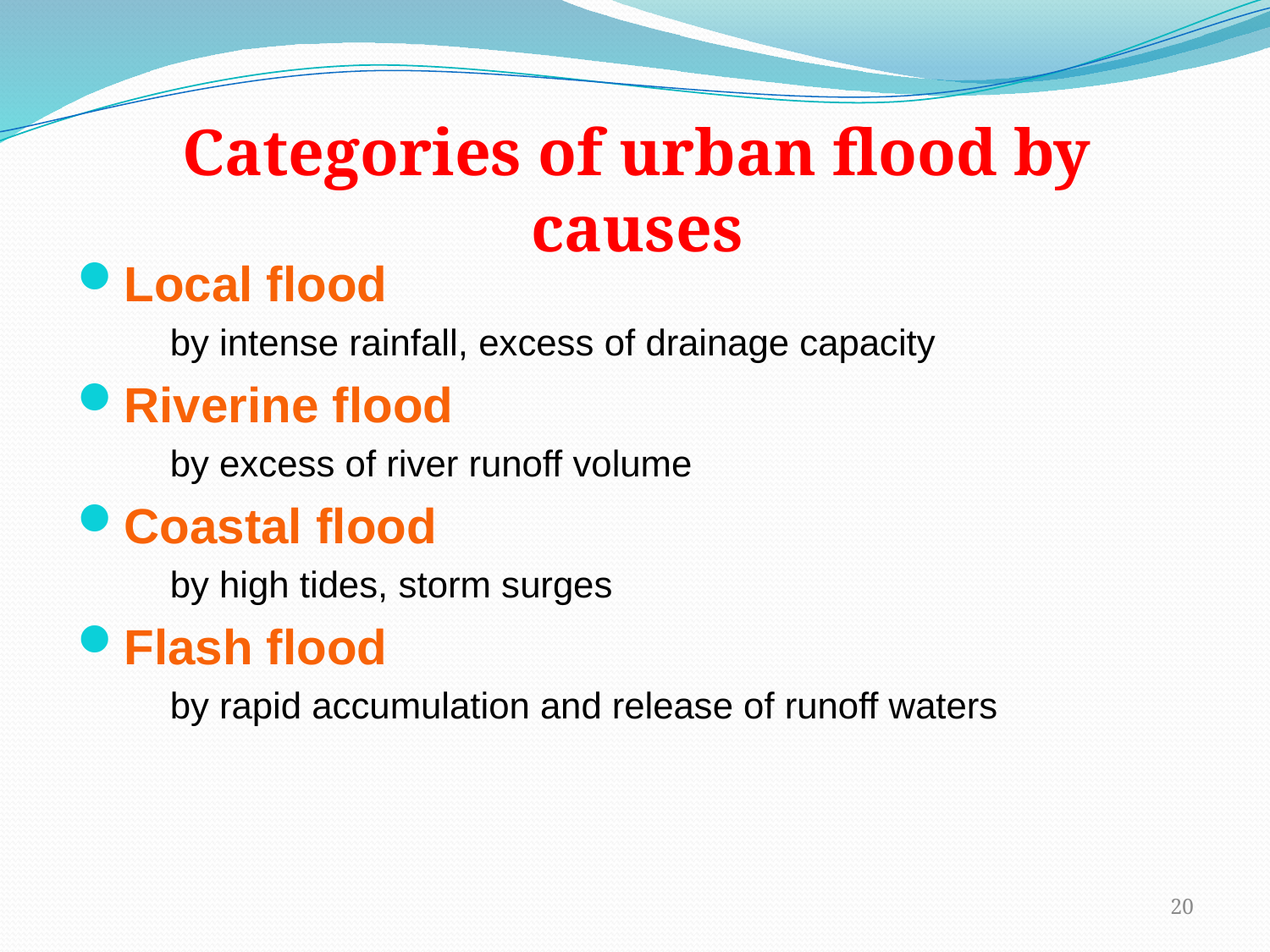

Categories of urban flood by causes
Local flood
by intense rainfall, excess of drainage capacity
Riverine flood
by excess of river runoff volume
Coastal flood
by high tides, storm surges
Flash flood
by rapid accumulation and release of runoff waters
20